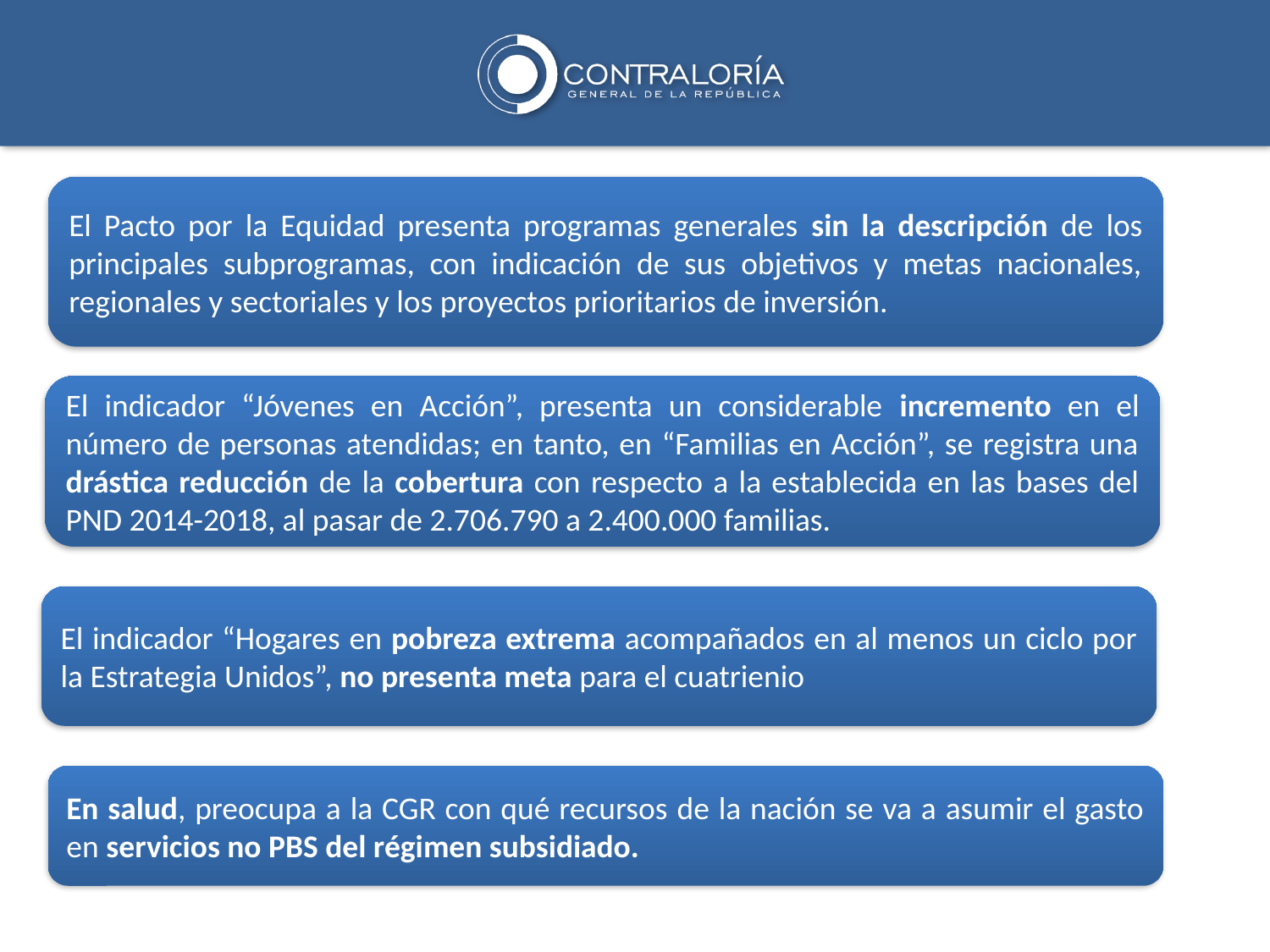

El Pacto por la Equidad presenta programas generales sin la descripción de los principales subprogramas, con indicación de sus objetivos y metas nacionales, regionales y sectoriales y los proyectos prioritarios de inversión.
El indicador “Jóvenes en Acción”, presenta un considerable incremento en el número de personas atendidas; en tanto, en “Familias en Acción”, se registra una drástica reducción de la cobertura con respecto a la establecida en las bases del PND 2014-2018, al pasar de 2.706.790 a 2.400.000 familias.
El indicador “Hogares en pobreza extrema acompañados en al menos un ciclo por la Estrategia Unidos”, no presenta meta para el cuatrienio
En salud, preocupa a la CGR con qué recursos de la nación se va a asumir el gasto en servicios no PBS del régimen subsidiado.